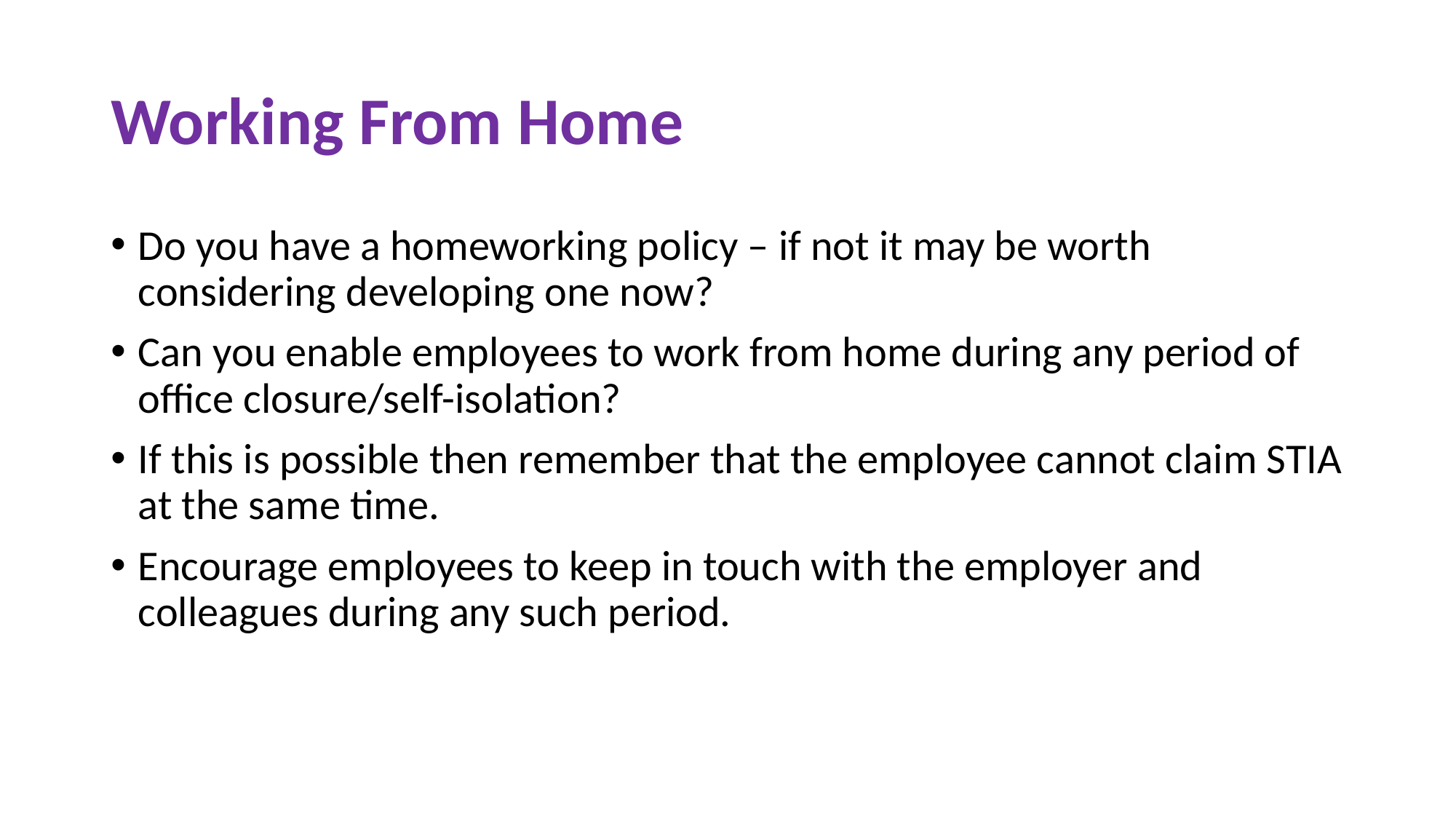

# Working From Home
Do you have a homeworking policy – if not it may be worth considering developing one now?
Can you enable employees to work from home during any period of office closure/self-isolation?
If this is possible then remember that the employee cannot claim STIA at the same time.
Encourage employees to keep in touch with the employer and colleagues during any such period.